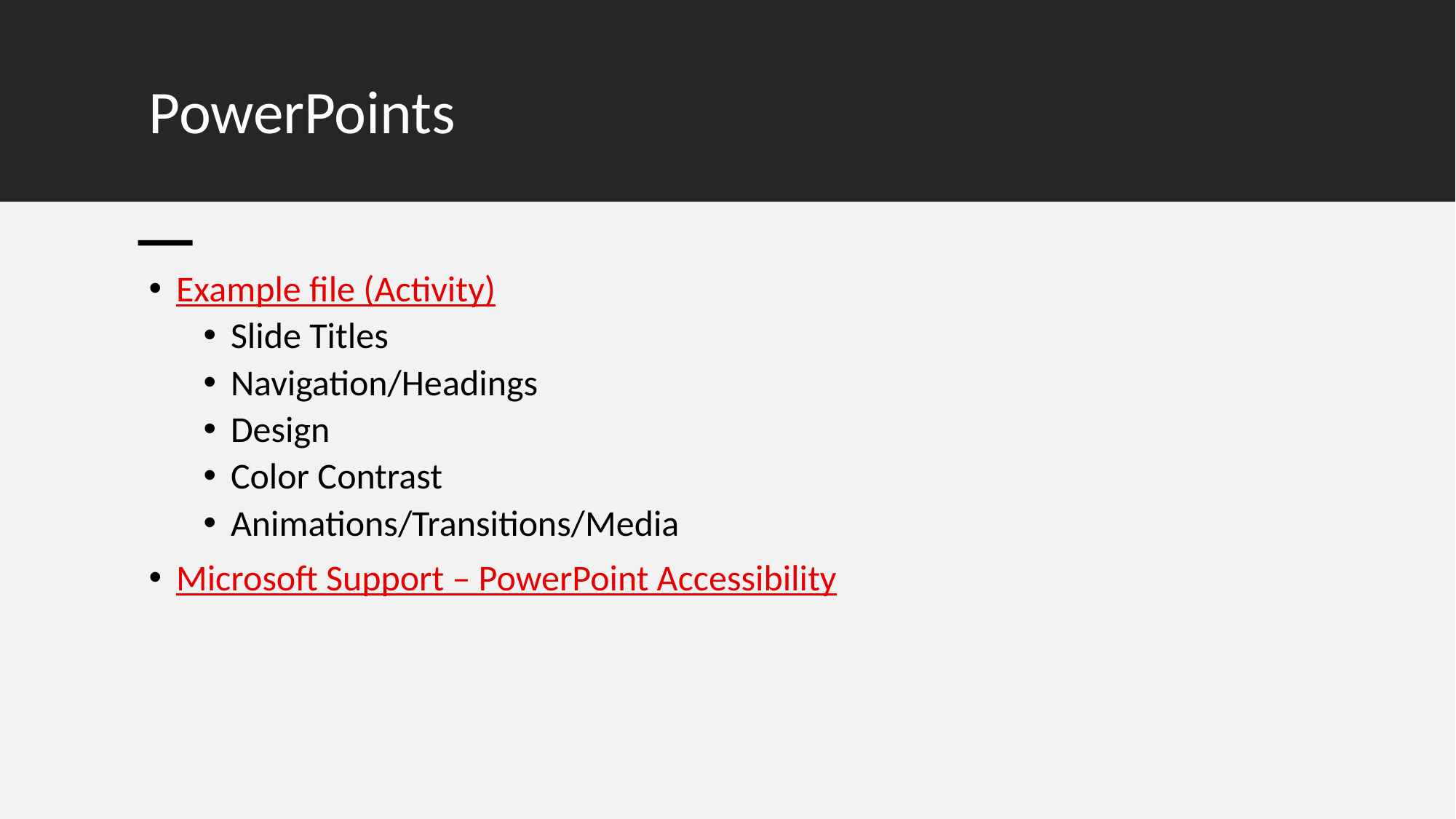

# PowerPoints

Example file (Activity)
Slide Titles
Navigation/Headings
Design
Color Contrast
Animations/Transitions/Media
Microsoft Support – PowerPoint Accessibility